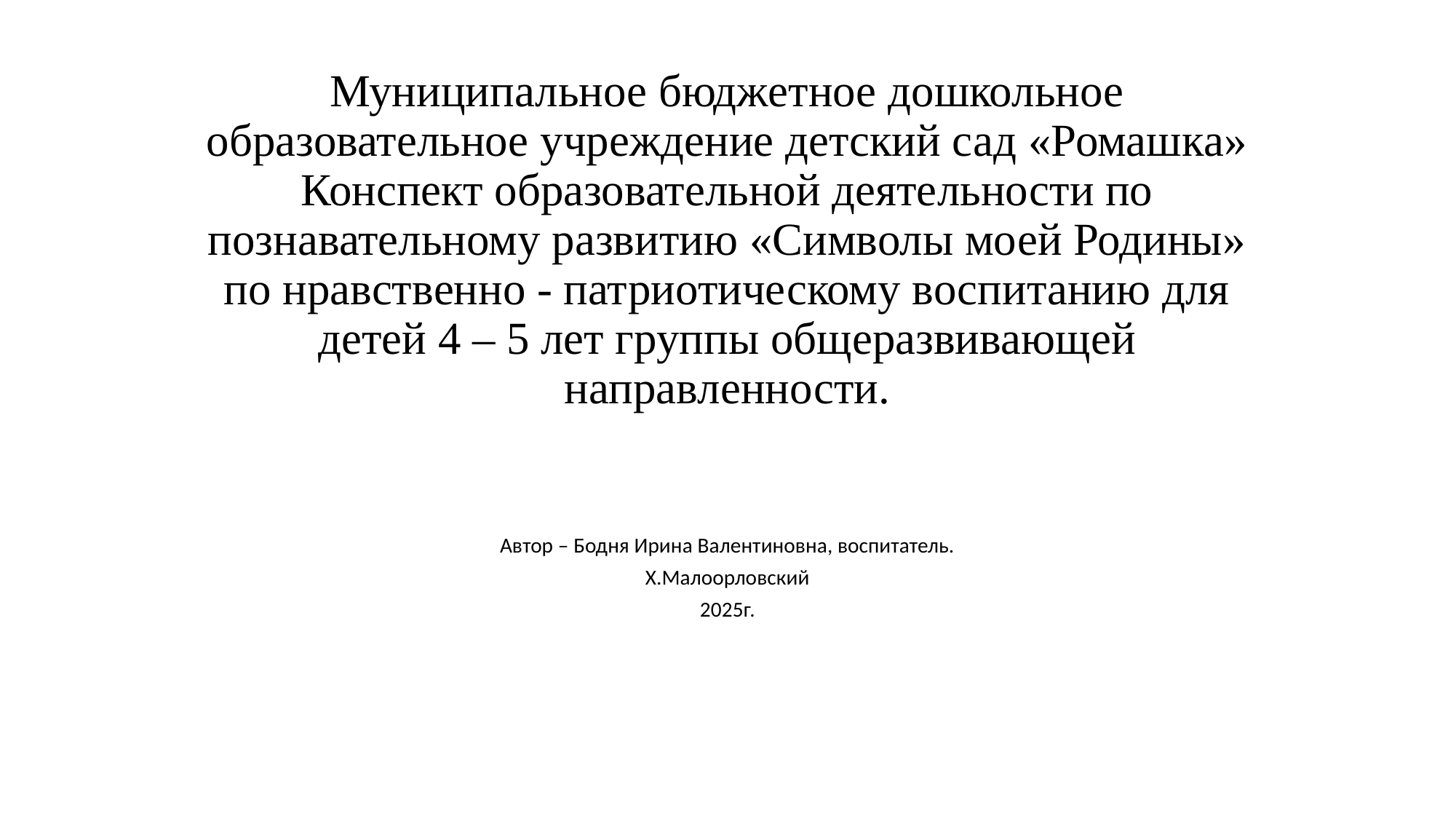

# Муниципальное бюджетное дошкольное образовательное учреждение детский сад «Ромашка» Конспект образовательной деятельности по познавательному развитию «Символы моей Родины» по нравственно - патриотическому воспитанию для детей 4 – 5 лет группы общеразвивающей направленности.

Автор – Бодня Ирина Валентиновна, воспитатель.
Х.Малоорловский
2025г.